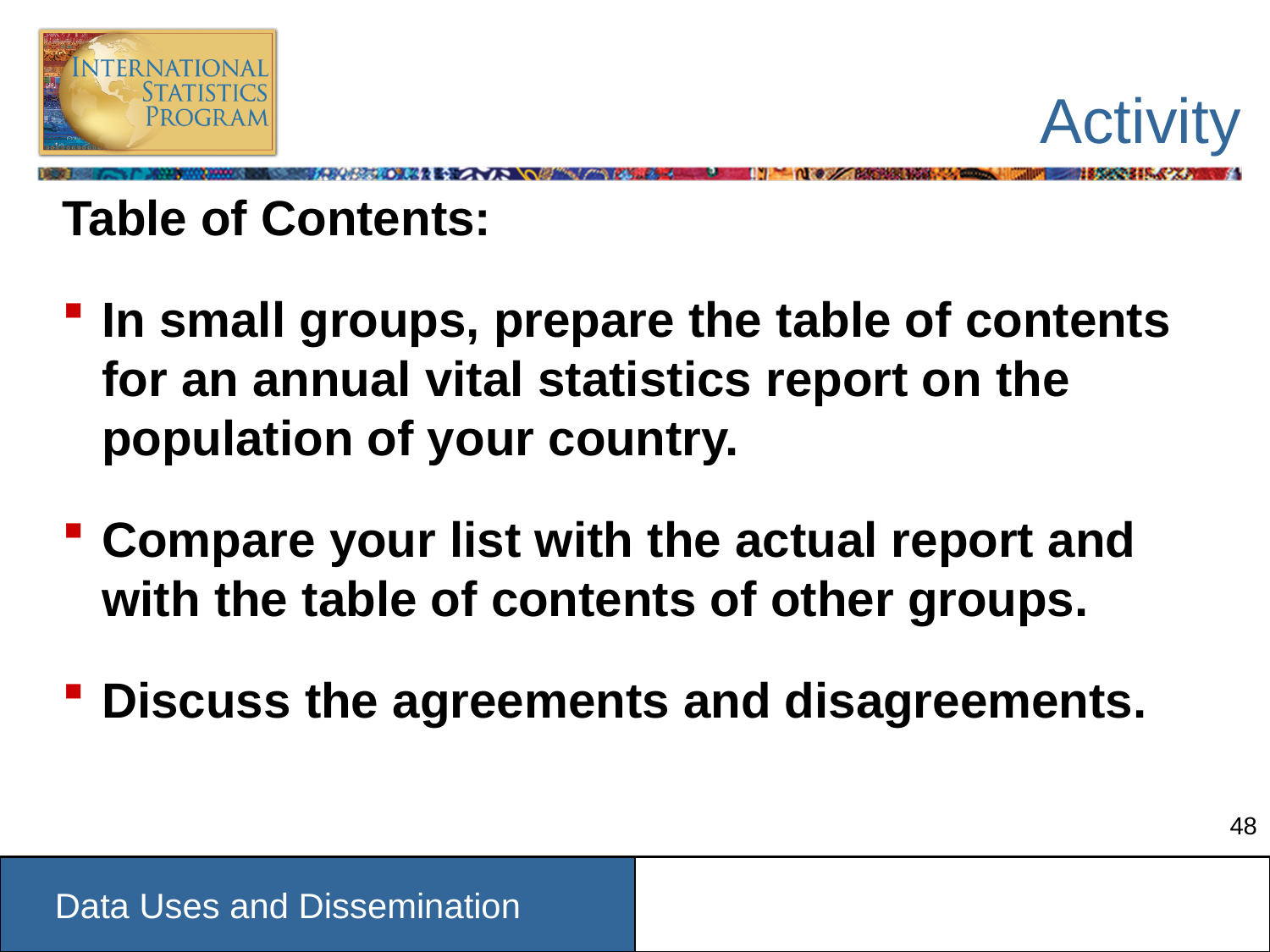

# Activity
Table of Contents:
In small groups, prepare the table of contents for an annual vital statistics report on the population of your country.
Compare your list with the actual report and with the table of contents of other groups.
Discuss the agreements and disagreements.